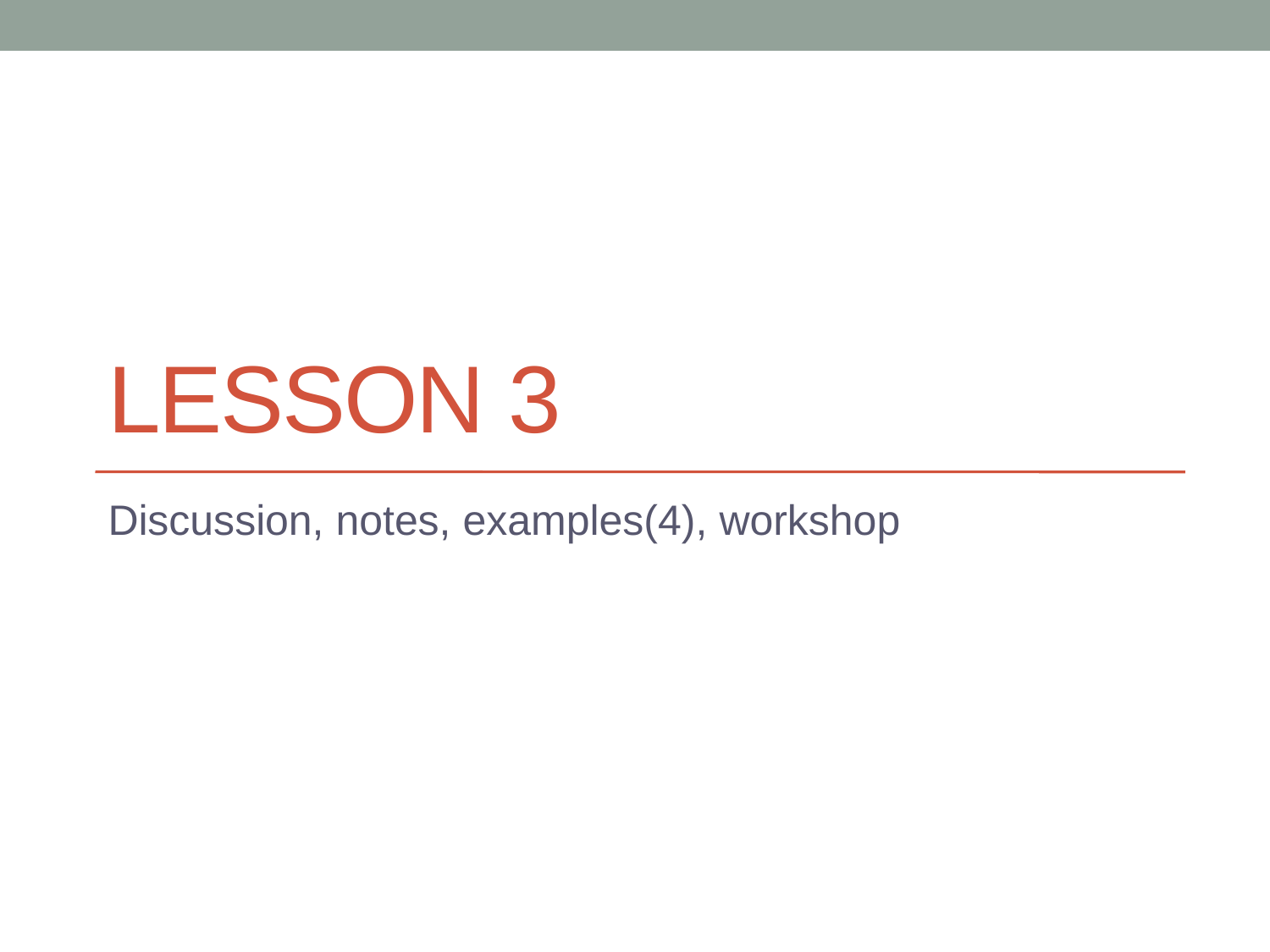

# Lesson 3
Discussion, notes, examples(4), workshop